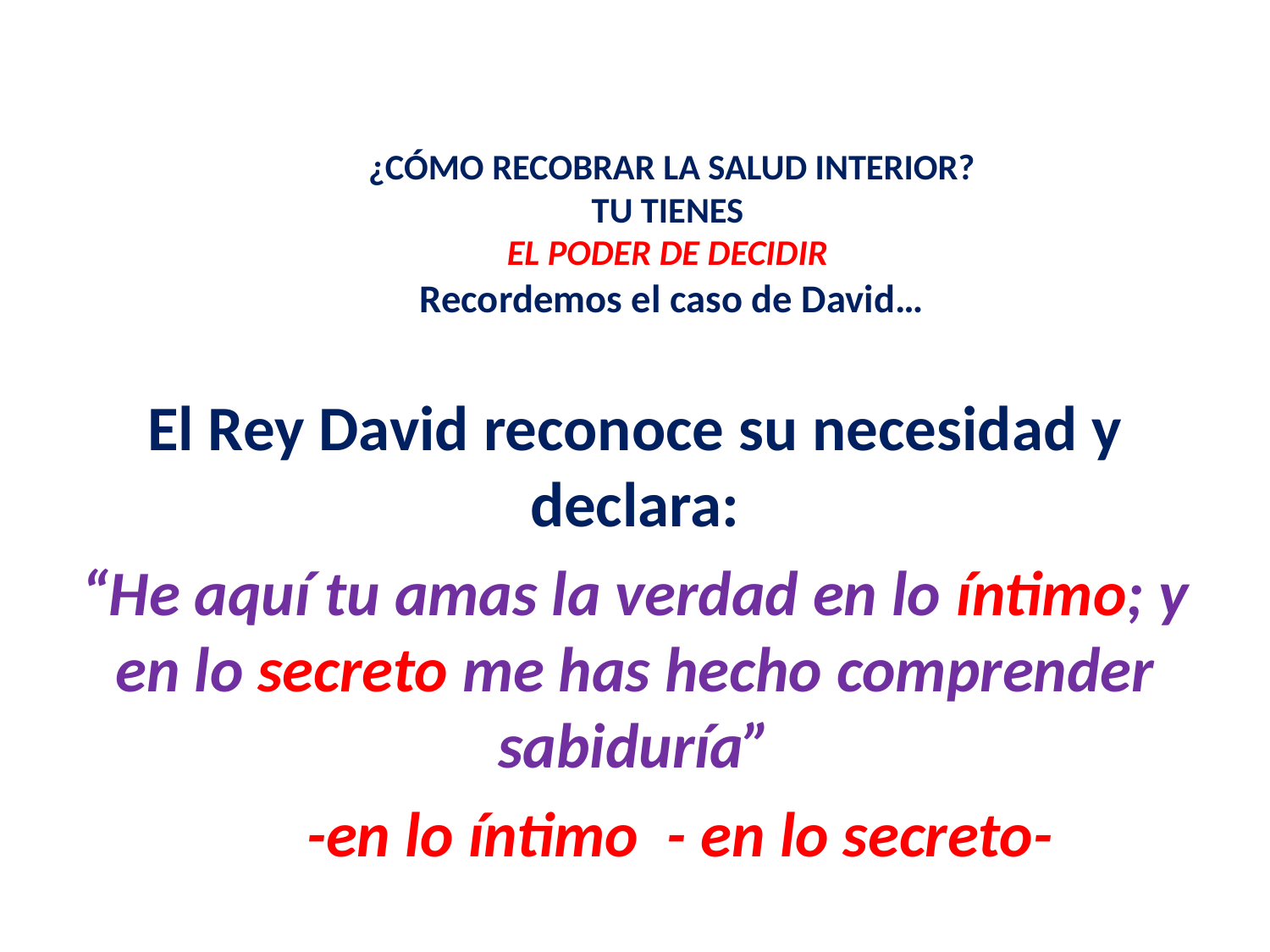

# ¿CÓMO RECOBRAR LA SALUD INTERIOR? TU TIENES EL PODER DE DECIDIR Recordemos el caso de David…
El Rey David reconoce su necesidad y declara:
“He aquí tu amas la verdad en lo íntimo; y en lo secreto me has hecho comprender sabiduría”
                -en lo íntimo  - en lo secreto-